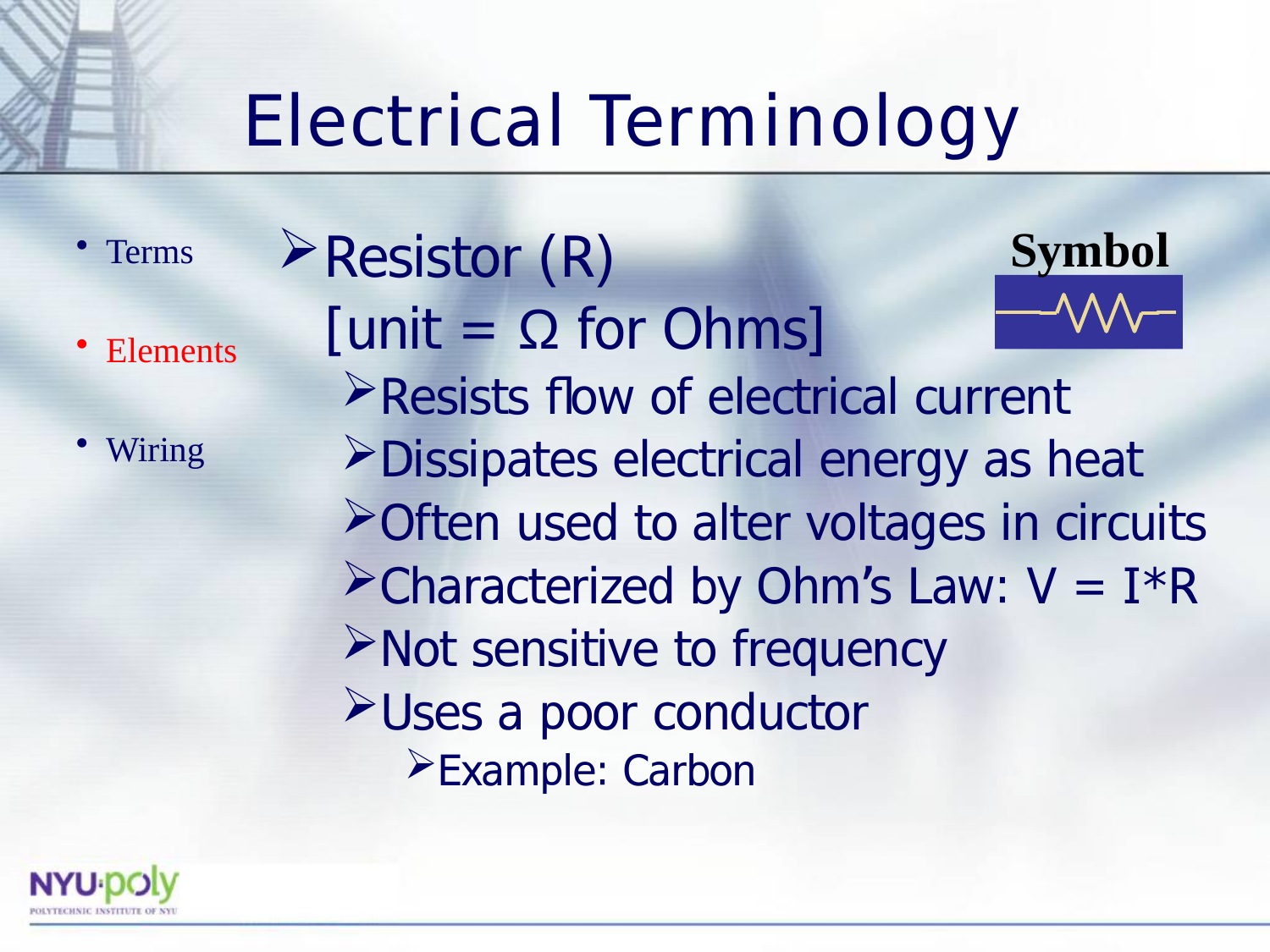

# Electrical Terminology
Symbol

Terms

Elements

Wiring
Resistor (R)
	[unit = Ω for Ohms]
Resists flow of electrical current
Dissipates electrical energy as heat
Often used to alter voltages in circuits
Characterized by Ohm’s Law: V = I*R
Not sensitive to frequency
Uses a poor conductor
Example: Carbon